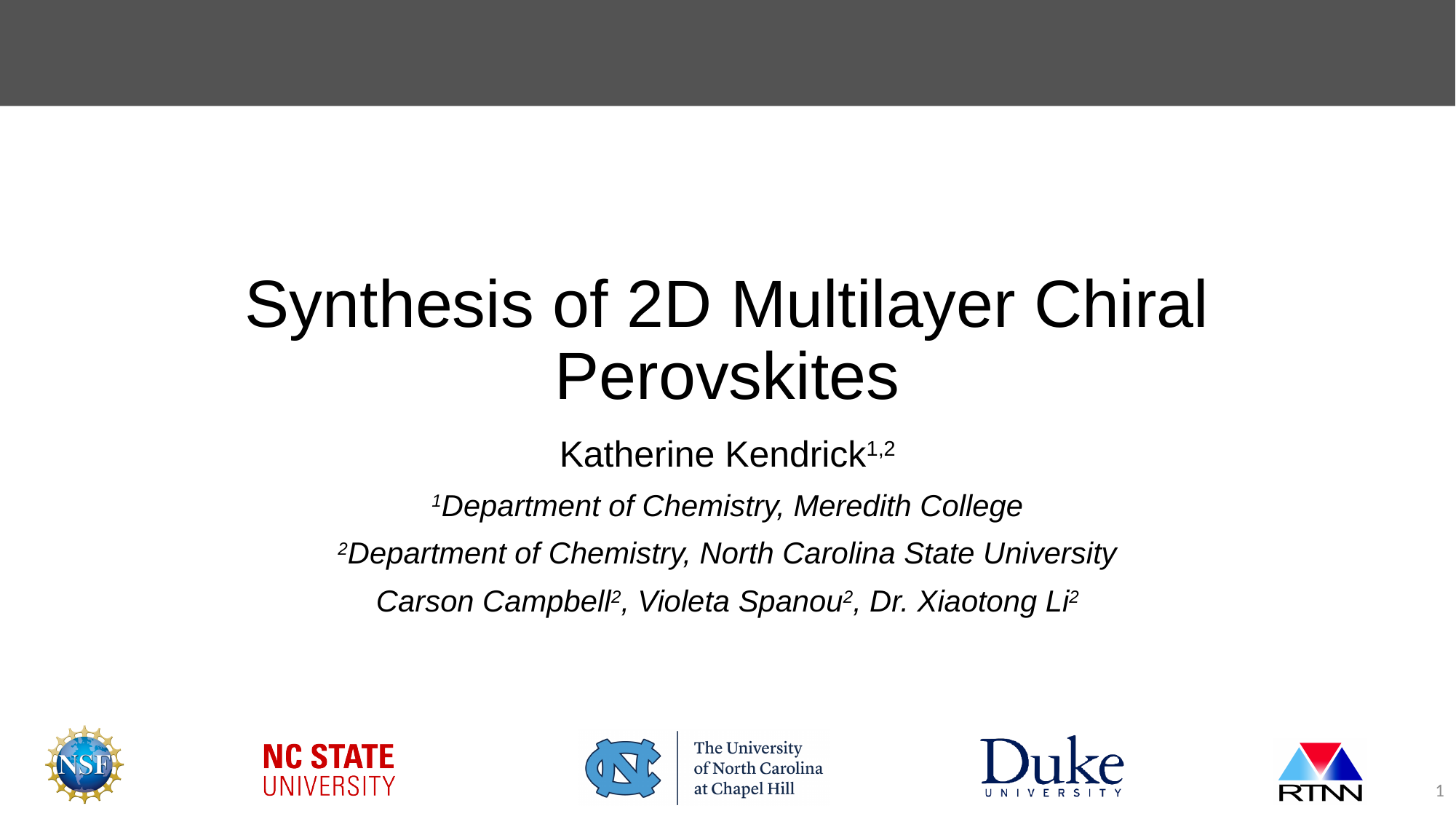

# Synthesis of 2D Multilayer Chiral Perovskites
Katherine Kendrick1,2
1Department of Chemistry, Meredith College
2Department of Chemistry, North Carolina State University
Carson Campbell2, Violeta Spanou2, Dr. Xiaotong Li2
1